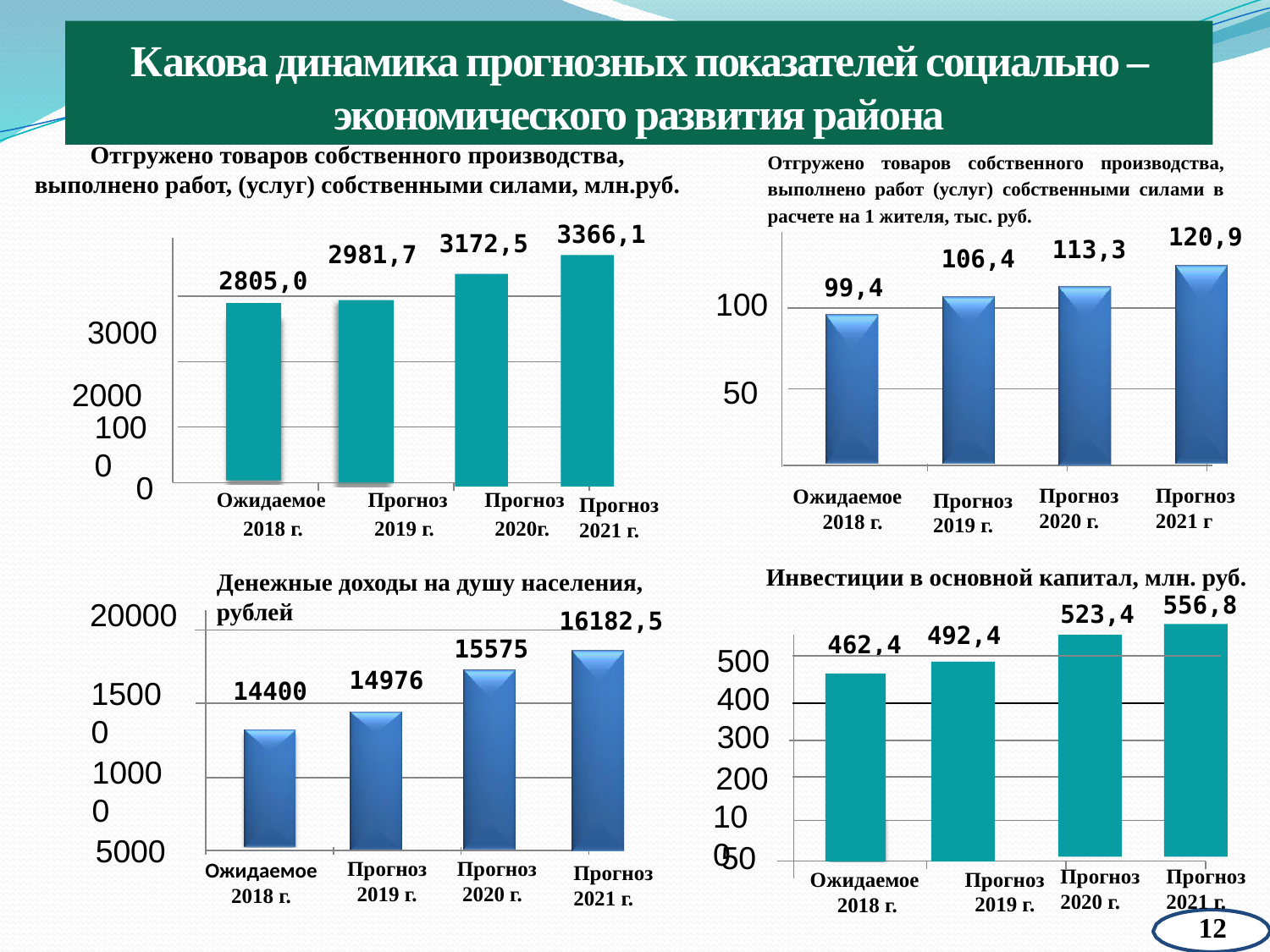

# Какова динамика прогнозных показателей социально – экономического развития района
Отгружено товаров собственного производства, выполнено работ, (услуг) собственными силами, млн.руб.
Отгружено товаров собственного производства, выполнено работ (услуг) собственными силами в расчете на 1 жителя, тыс. руб.
3366,1
120,9
3172,5
113,3
2981,7

 106,4

2805,0

99,4

 3000
100

   2000

50

Ожидаемое        Прогноз       Прогноз
     2018 г.	    2019 г.	 2020г.

Денежные доходы на душу населения, рублей

1000

0
Прогноз
2020 г.
Прогноз
2021 г
Ожидаемое   2018 г.

Прогноз
2021 г.
Прогноз 2019 г.
Инвестиции в основной капитал, млн. руб.
556,8
523,4
20000
16182,5

492,4
462,4

15575

500400
300

14976

14400

15000

10000
200

100

5000
50

Прогноз
 2020 г.

Прогноз
2021 г.
Прогноз 2019 г.
Прогноз
2020 г.
Прогноз
2021 г.
Ожидаемое 2018 г.

Прогноз 2019 г.
Ожидаемое
2018 г.

12